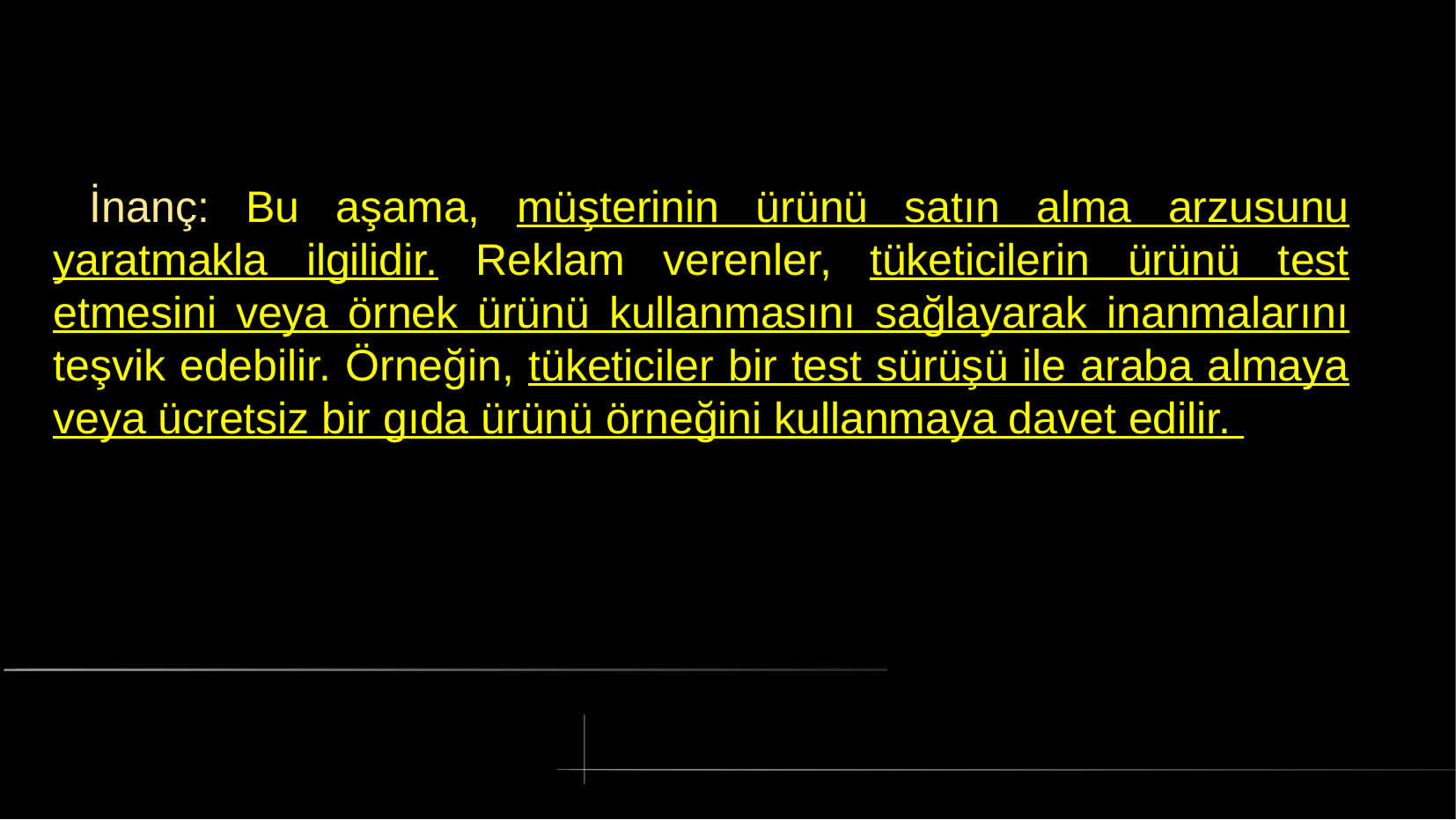

# İnanç: Bu aşama, müşterinin ürünü satın alma arzusunu yaratmakla ilgilidir. Reklam verenler, tüketicilerin ürünü test etmesini veya örnek ürünü kullanmasını sağlayarak inanmalarını teşvik edebilir. Örneğin, tüketiciler bir test sürüşü ile araba almaya veya ücretsiz bir gıda ürünü örneğini kullanmaya davet edilir.